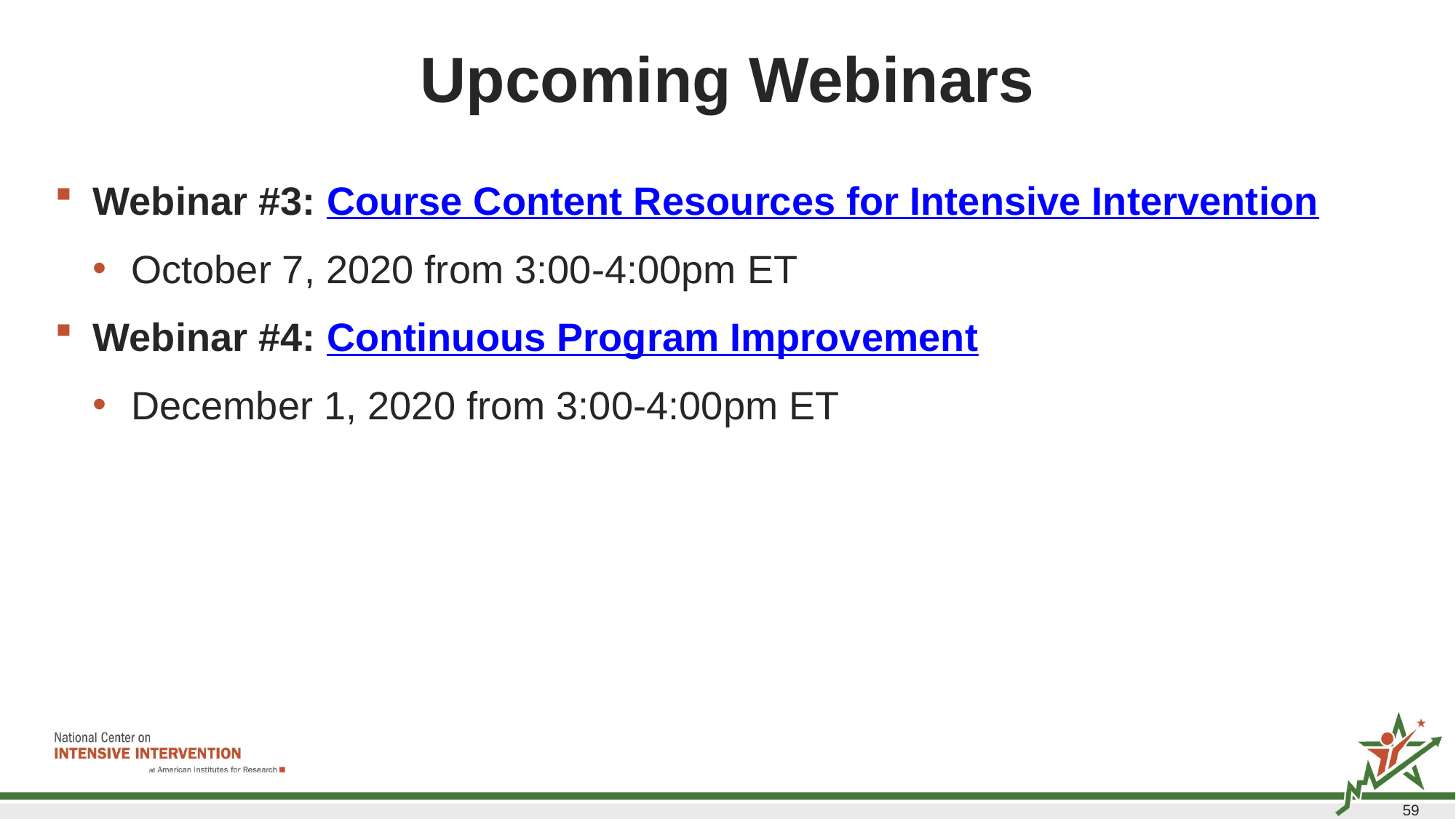

# Upcoming Webinars
Webinar #3: Course Content Resources for Intensive Intervention
October 7, 2020 from 3:00-4:00pm ET
Webinar #4: Continuous Program Improvement
December 1, 2020 from 3:00-4:00pm ET

59